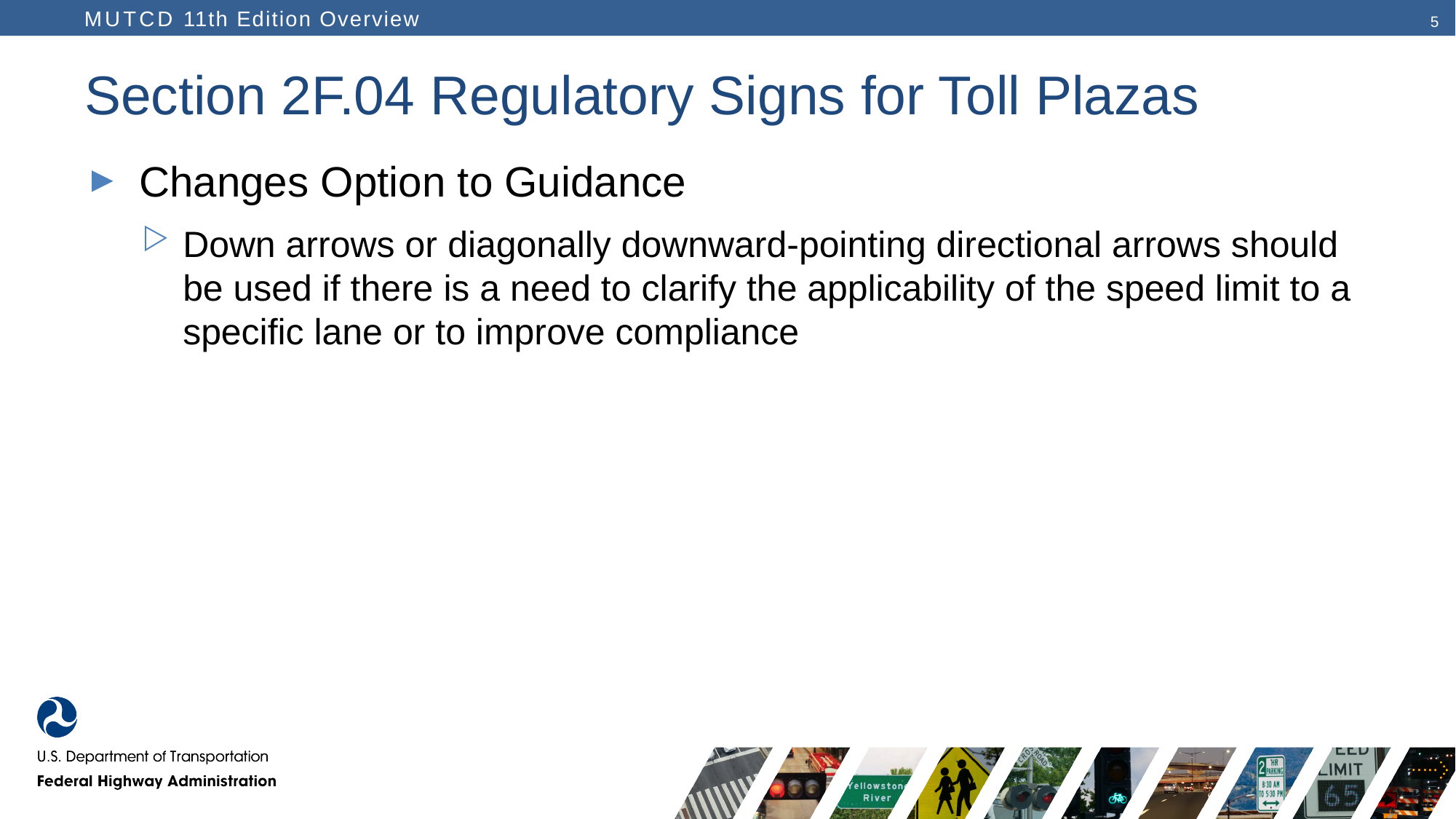

# Section 2F.04 Regulatory Signs for Toll Plazas
Changes Option to Guidance
Down arrows or diagonally downward-pointing directional arrows should be used if there is a need to clarify the applicability of the speed limit to a specific lane or to improve compliance